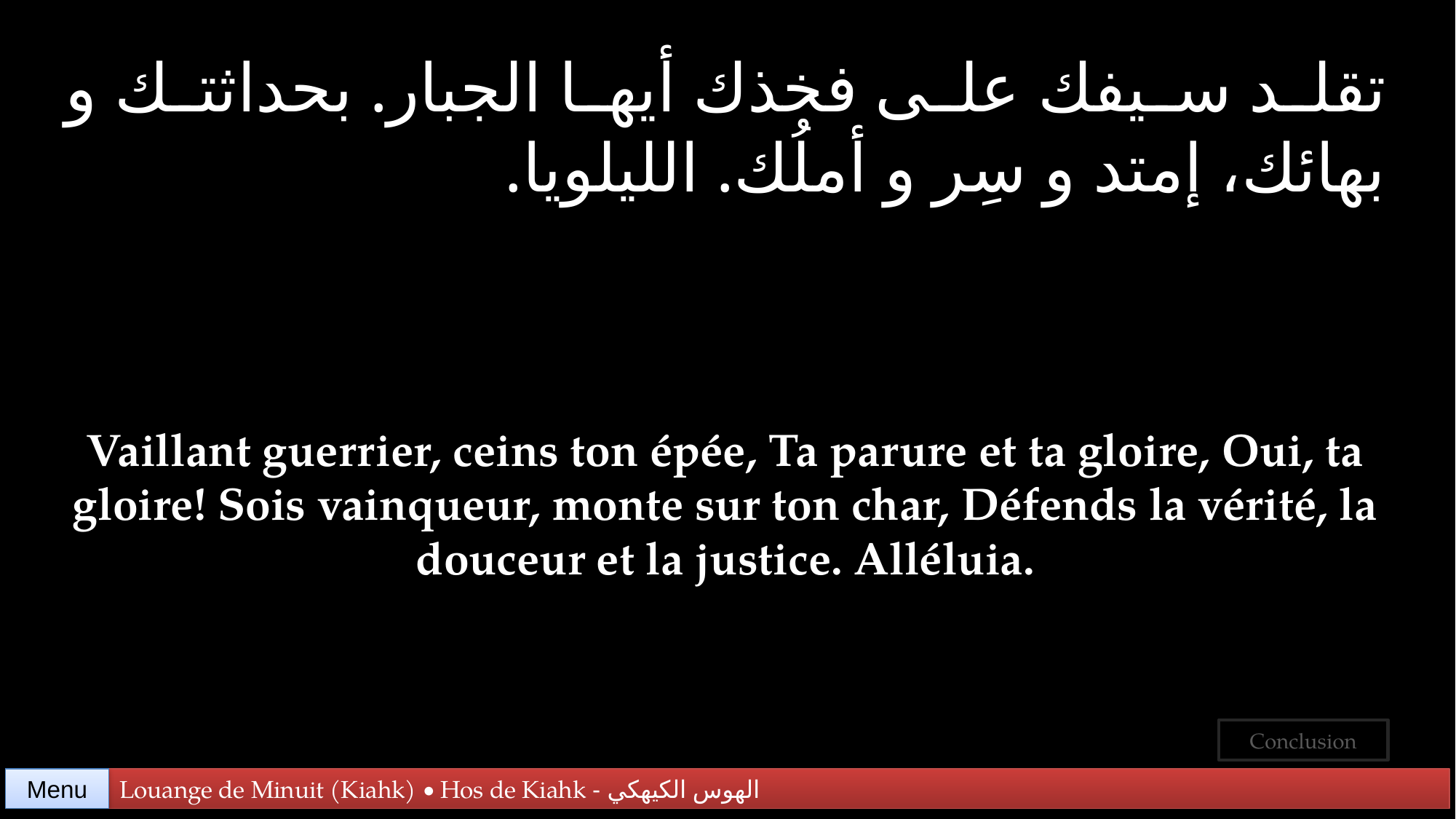

تقلد سيفك على فخذك أيها الجبار. بحداثتك و بهائك، إمتد و سِر و أملُك. الليلويا.
Vaillant guerrier, ceins ton épée, Ta parure et ta gloire, Oui, ta gloire! Sois vainqueur, monte sur ton char, Défends la vérité, la douceur et la justice. Alléluia.
Conclusion
Menu
Louange de Minuit (Kiahk) • Hos de Kiahk - الهوس الكيهكي